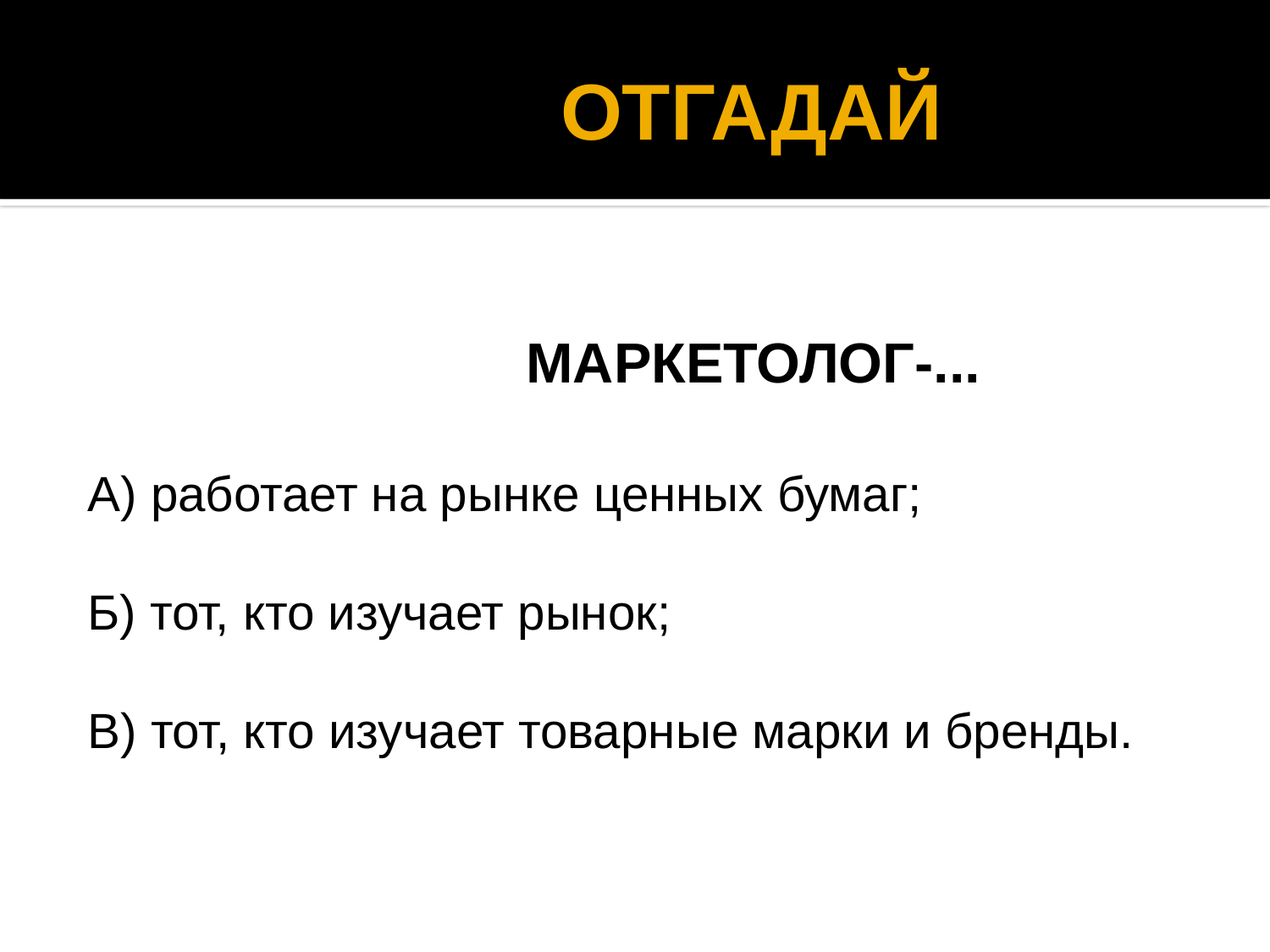

# ОТГАДАЙ

                            МАРКЕТОЛОГ-...

А) работает на рынке ценных бумаг;

Б) тот, кто изучает рынок;

В) тот, кто изучает товарные марки и бренды.